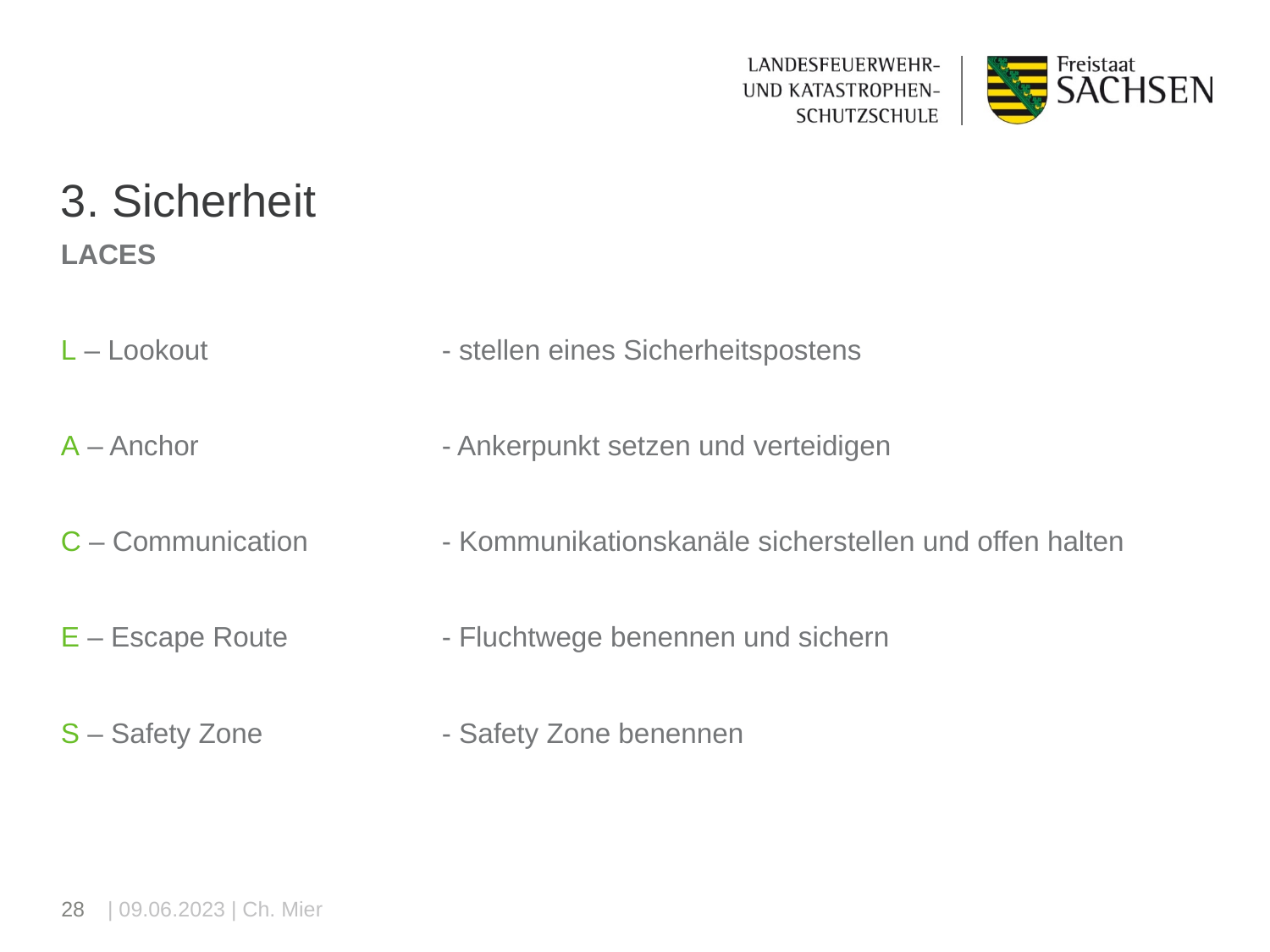

# 3. Sicherheit
LACES

L – Lookout		- stellen eines Sicherheitspostens

A – Anchor		- Ankerpunkt setzen und verteidigen

C – Communication		- Kommunikationskanäle sicherstellen und offen halten

E – Escape Route		- Fluchtwege benennen und sichern

S – Safety Zone		- Safety Zone benennen
28
| 09.06.2023 | Ch. Mier